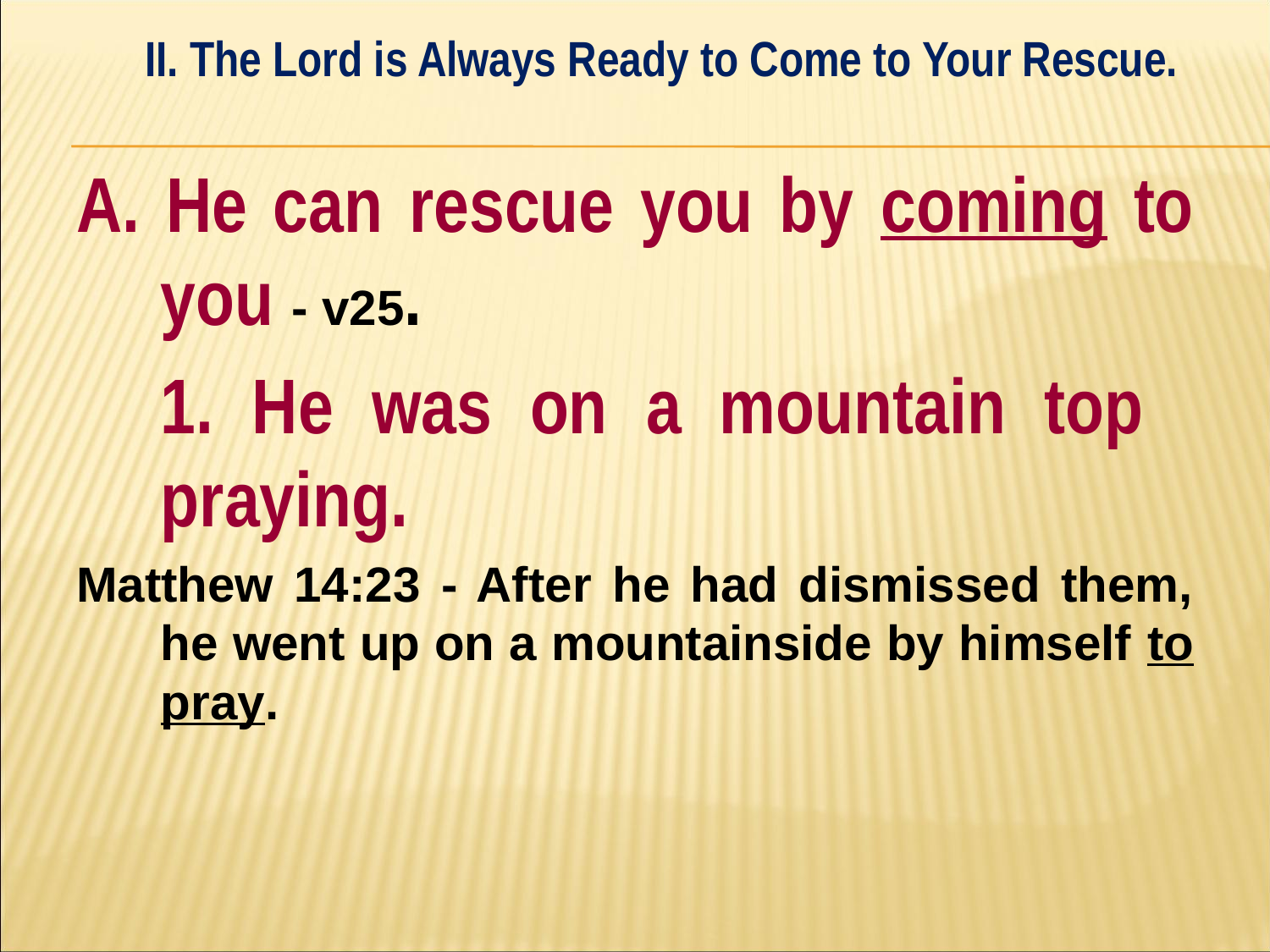

II. The Lord is Always Ready to Come to Your Rescue.
#
A. He can rescue you by coming to you - v25.
	1. He was on a mountain top 	praying.
Matthew 14:23 - After he had dismissed them, he went up on a mountainside by himself to pray.